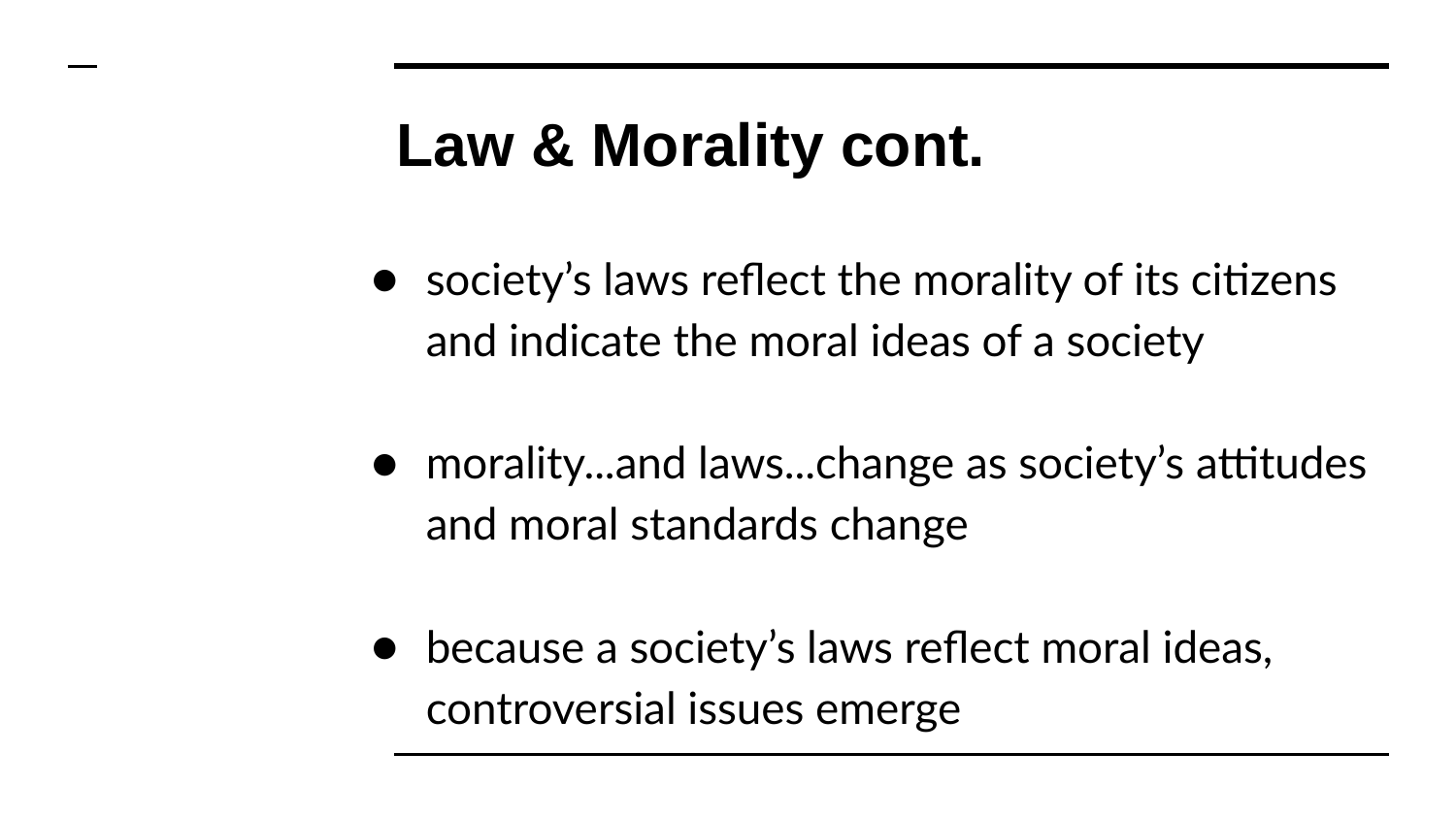

# Law & Morality cont.

society’s laws reflect the morality of its citizens and indicate the moral ideas of a society

morality...and laws...change as society’s attitudes and moral standards change

because a society’s laws reflect moral ideas, controversial issues emerge